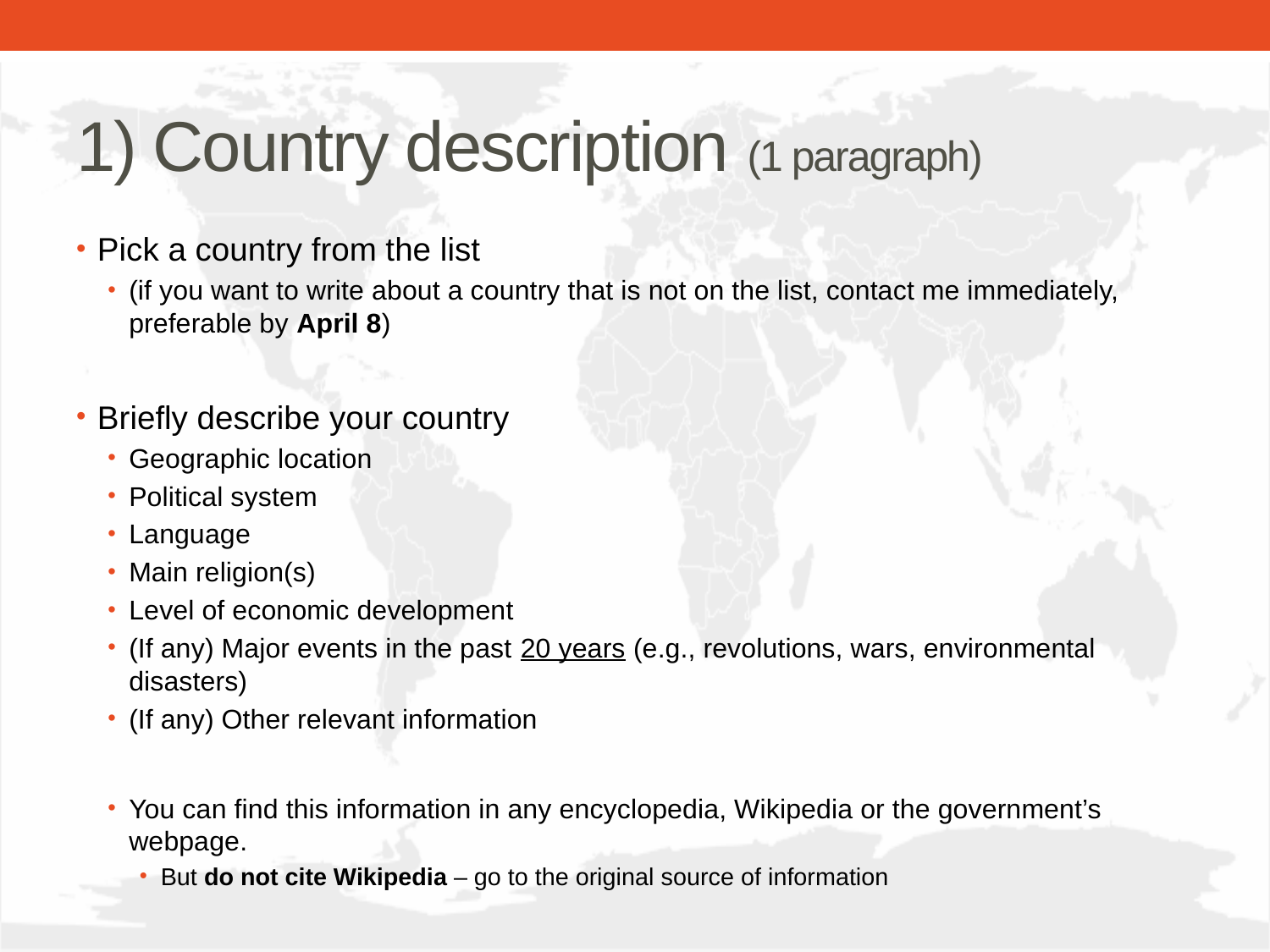

# 1) Country description (1 paragraph)
Pick a country from the list
(if you want to write about a country that is not on the list, contact me immediately, preferable by April 8)

Briefly describe your country
Geographic location
Political system
Language
Main religion(s)
Level of economic development
(If any) Major events in the past 20 years (e.g., revolutions, wars, environmental disasters)
(If any) Other relevant information

You can find this information in any encyclopedia, Wikipedia or the government’s webpage.
But do not cite Wikipedia – go to the original source of information